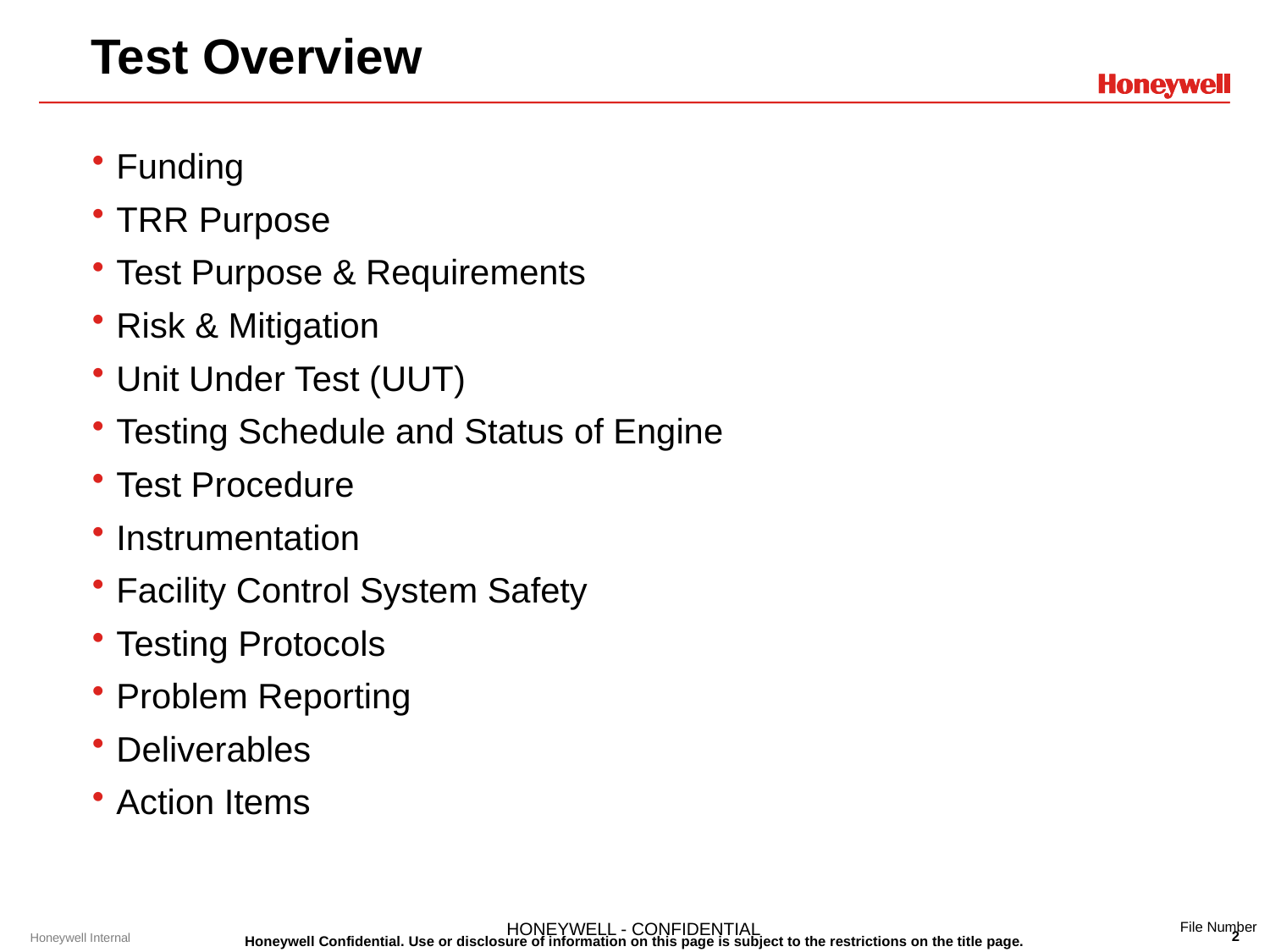

# Test Overview
Funding
TRR Purpose
Test Purpose & Requirements
Risk & Mitigation
Unit Under Test (UUT)
Testing Schedule and Status of Engine
Test Procedure
Instrumentation
Facility Control System Safety
Testing Protocols
Problem Reporting
Deliverables
Action Items

Honeywell Internal